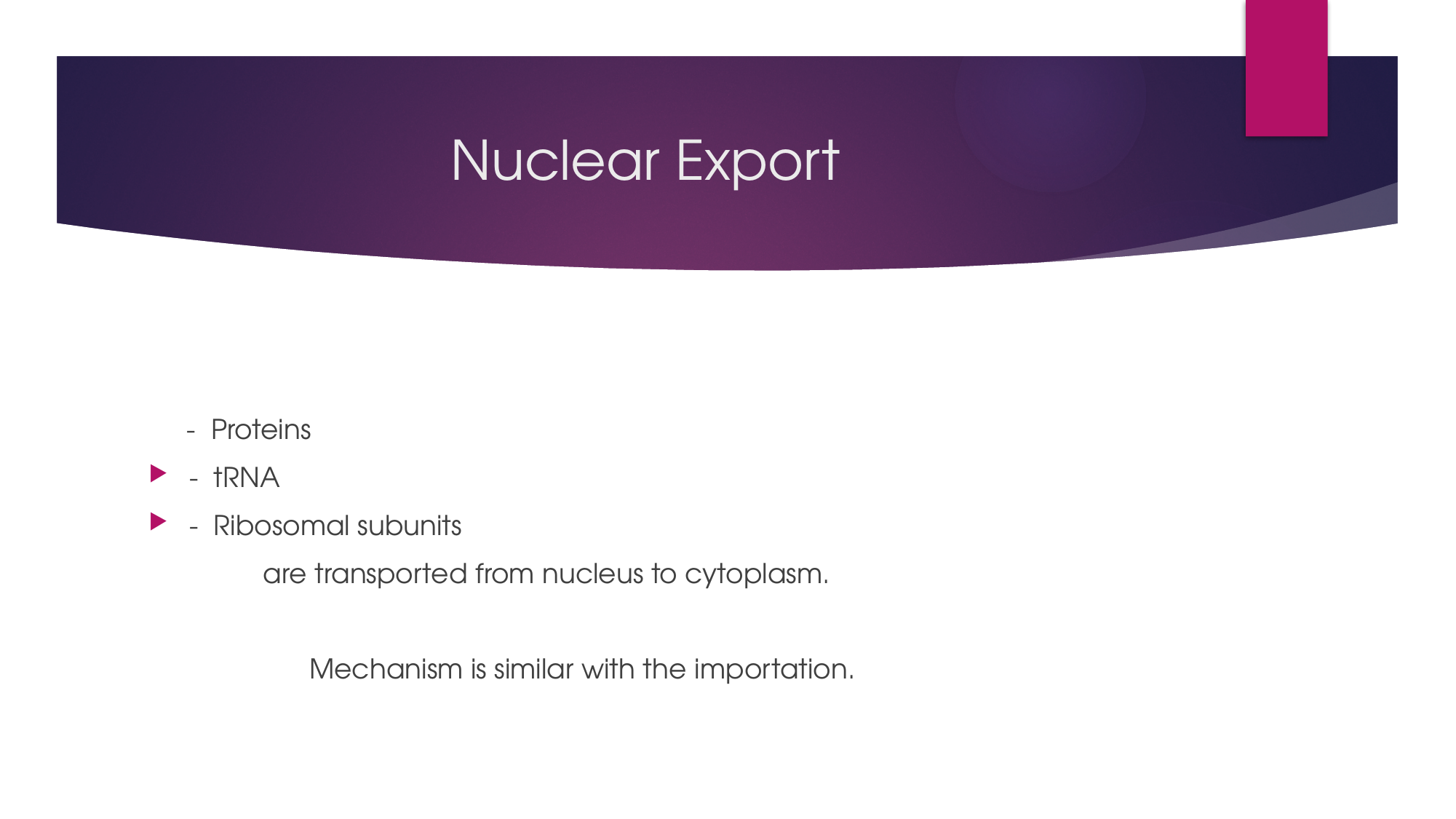

# Nuclear Export

     -  Proteins
-  tRNA
-  Ribosomal subunits
               are transported from nucleus to cytoplasm.

                     Mechanism is similar with the importation.